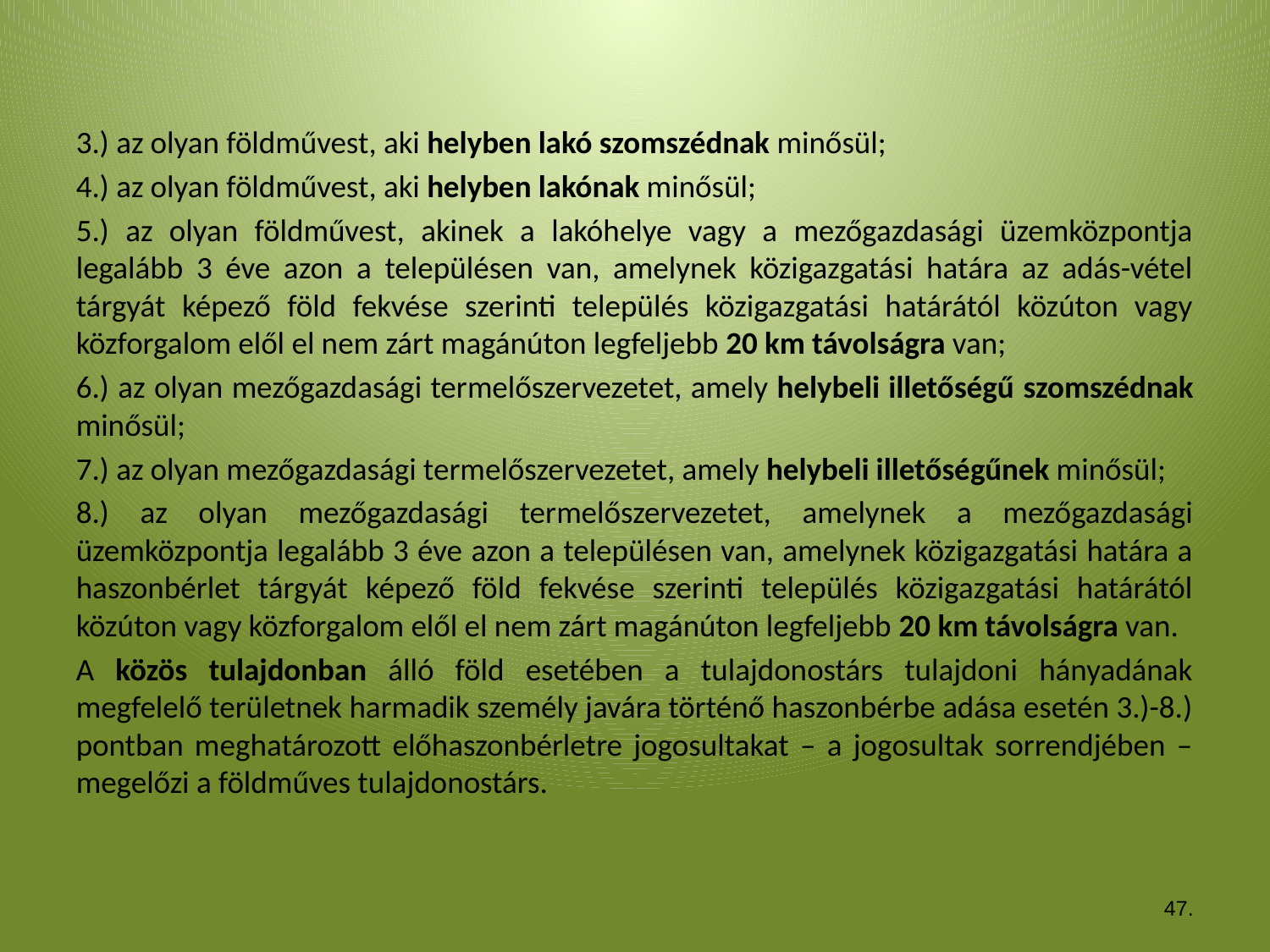

3.) az olyan földművest, aki helyben lakó szomszédnak minősül;
4.) az olyan földművest, aki helyben lakónak minősül;
5.) az olyan földművest, akinek a lakóhelye vagy a mezőgazdasági üzemközpontja legalább 3 éve azon a településen van, amelynek közigazgatási határa az adás-vétel tárgyát képező föld fekvése szerinti település közigazgatási határától közúton vagy közforgalom elől el nem zárt magánúton legfeljebb 20 km távolságra van;
6.) az olyan mezőgazdasági termelőszervezetet, amely helybeli illetőségű szomszédnak minősül;
7.) az olyan mezőgazdasági termelőszervezetet, amely helybeli illetőségűnek minősül;
8.) az olyan mezőgazdasági termelőszervezetet, amelynek a mezőgazdasági üzemközpontja legalább 3 éve azon a településen van, amelynek közigazgatási határa a haszonbérlet tárgyát képező föld fekvése szerinti település közigazgatási határától közúton vagy közforgalom elől el nem zárt magánúton legfeljebb 20 km távolságra van.
A közös tulajdonban álló föld esetében a tulajdonostárs tulajdoni hányadának megfelelő területnek harmadik személy javára történő haszonbérbe adása esetén 3.)-8.) pontban meghatározott előhaszonbérletre jogosultakat – a jogosultak sorrendjében – megelőzi a földműves tulajdonostárs.

47.